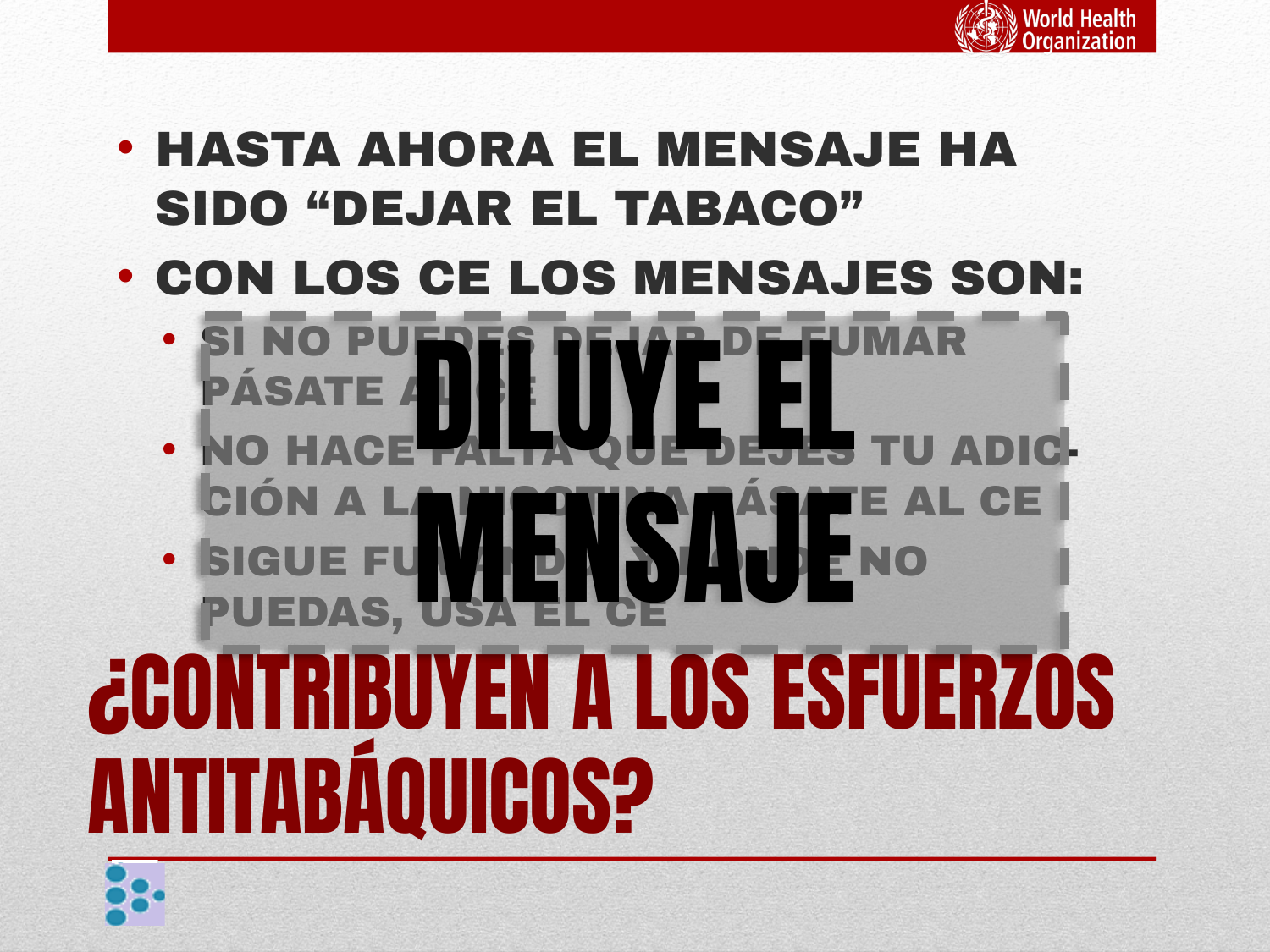

DILUYE EL MENSAJE
HASTA AHORA EL MENSAJE HA SIDO “DEJAR EL TABACO”
CON LOS CE LOS MENSAJES SON:
SI NO PUEDES DEJAR DE FUMAR PÁSATE AL CE
NO HACE FALTA QUE DEJES TU ADIC-CIÓN A LA NICOTINA PÁSATE AL CE
SIGUE FUMANDO, Y DONDE NO PUEDAS, USA EL CE
# ¿CONTRIBUYEN A LOS ESFUERZOS ANTITABÁQUICOS?